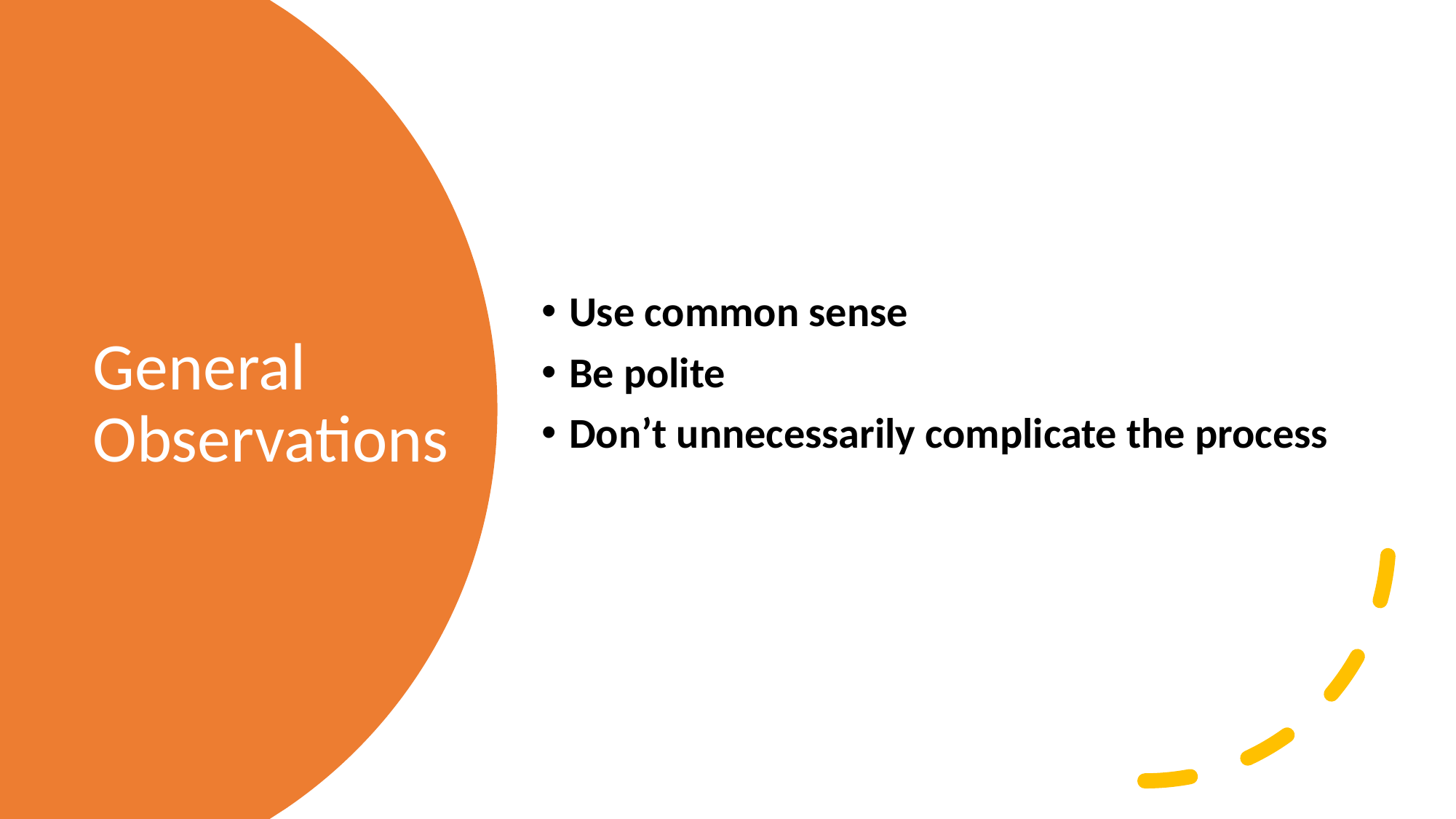

Use common sense
Be polite
Don’t unnecessarily complicate the process

# General Observations